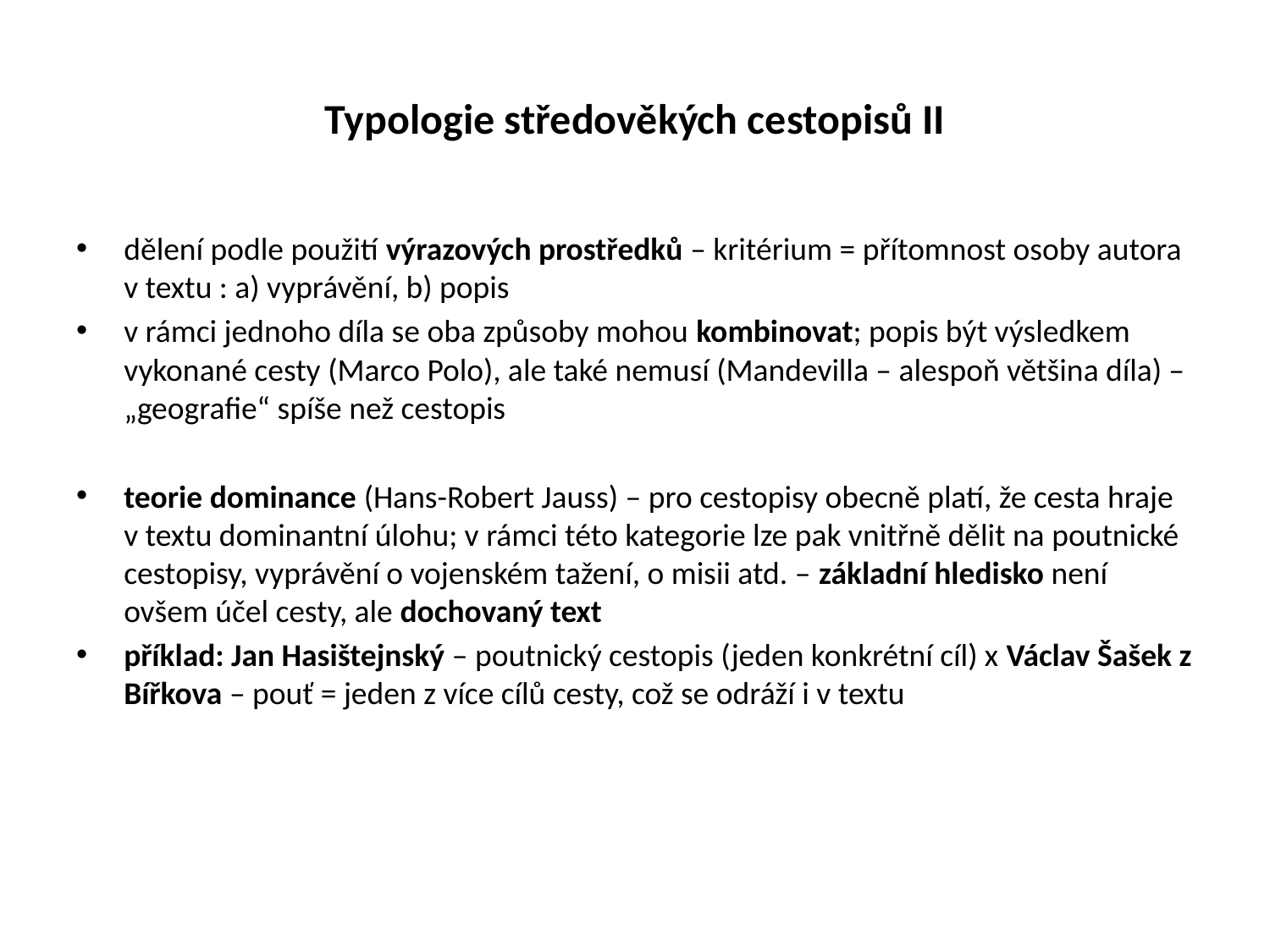

# Typologie středověkých cestopisů II
dělení podle použití výrazových prostředků – kritérium = přítomnost osoby autora v textu : a) vyprávění, b) popis
v rámci jednoho díla se oba způsoby mohou kombinovat; popis být výsledkem vykonané cesty (Marco Polo), ale také nemusí (Mandevilla – alespoň většina díla) – „geografie“ spíše než cestopis

teorie dominance (Hans-Robert Jauss) – pro cestopisy obecně platí, že cesta hraje v textu dominantní úlohu; v rámci této kategorie lze pak vnitřně dělit na poutnické cestopisy, vyprávění o vojenském tažení, o misii atd. – základní hledisko není ovšem účel cesty, ale dochovaný text
příklad: Jan Hasištejnský – poutnický cestopis (jeden konkrétní cíl) x Václav Šašek z Bířkova – pouť = jeden z více cílů cesty, což se odráží i v textu